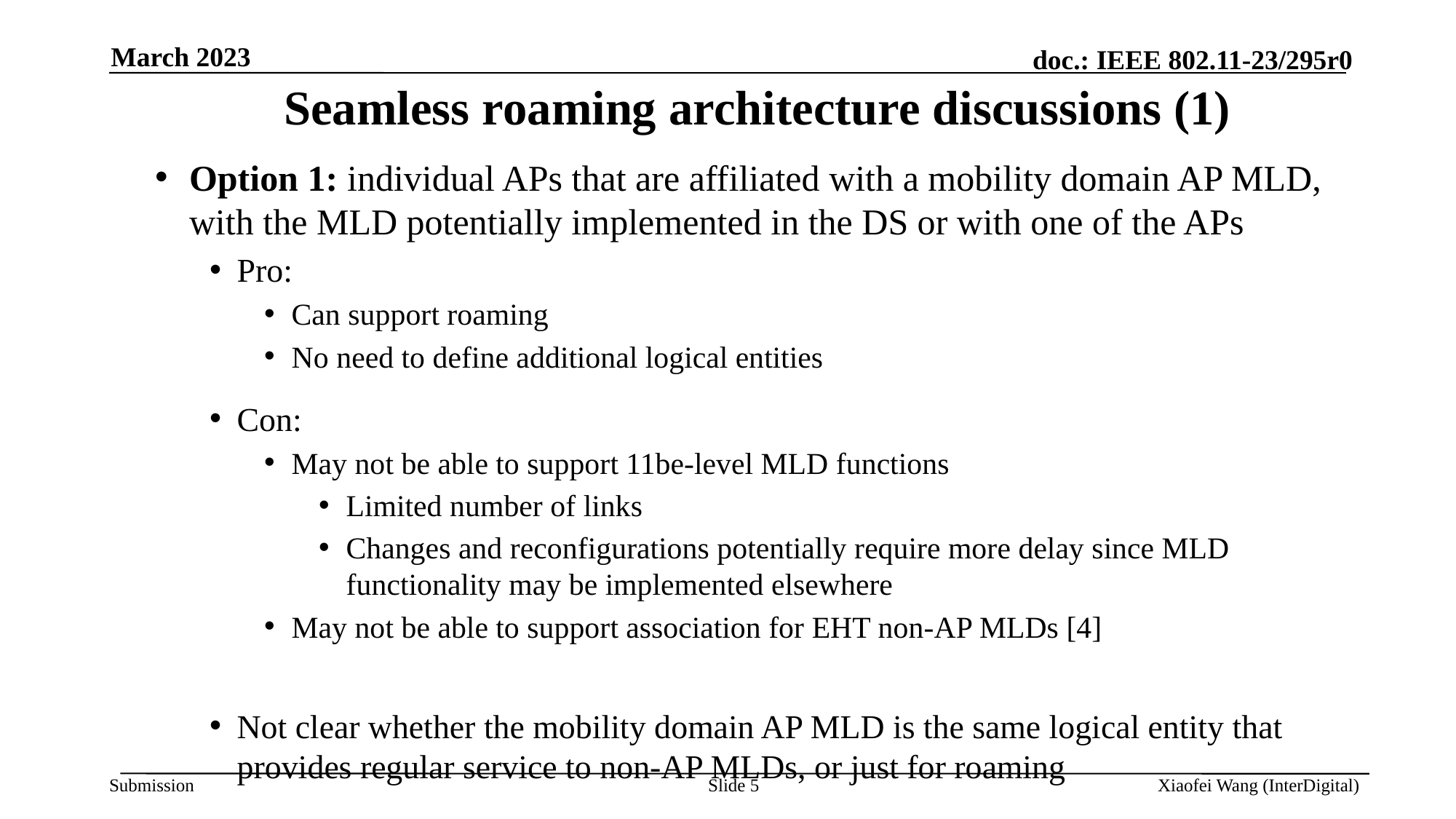

March 2023
# Seamless roaming architecture discussions (1)

Option 1: individual APs that are affiliated with a mobility domain AP MLD, with the MLD potentially implemented in the DS or with one of the APs
Pro:
Can support roaming
No need to define additional logical entities

Con:
May not be able to support 11be-level MLD functions
Limited number of links
Changes and reconfigurations potentially require more delay since MLD functionality may be implemented elsewhere
May not be able to support association for EHT non-AP MLDs [4]

Not clear whether the mobility domain AP MLD is the same logical entity that provides regular service to non-AP MLDs, or just for roaming

Slide 5
Xiaofei Wang (InterDigital)